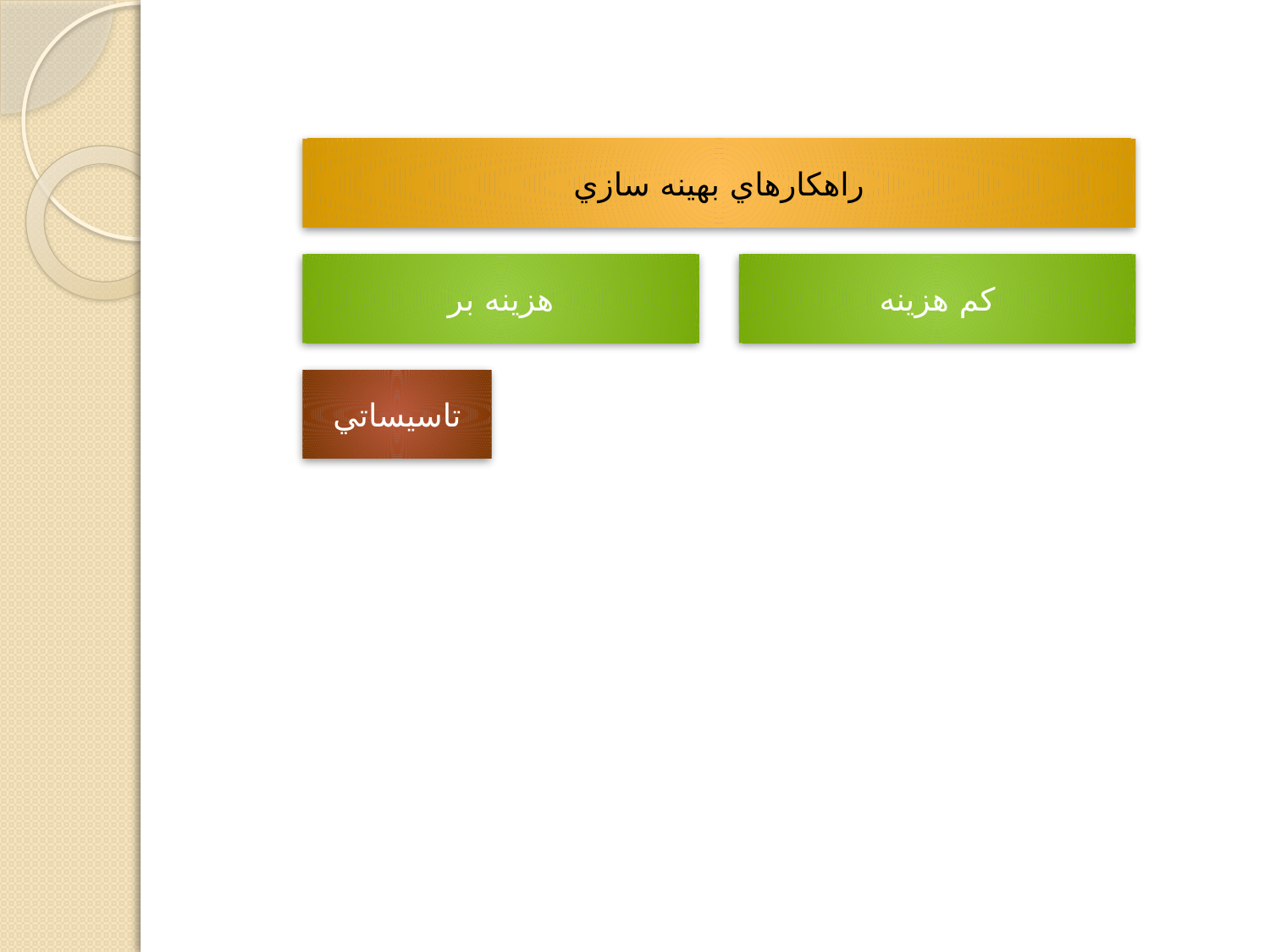

راهكارهاي بهينه سازي
هزينه بر
کم هزينه
تاسيساتي